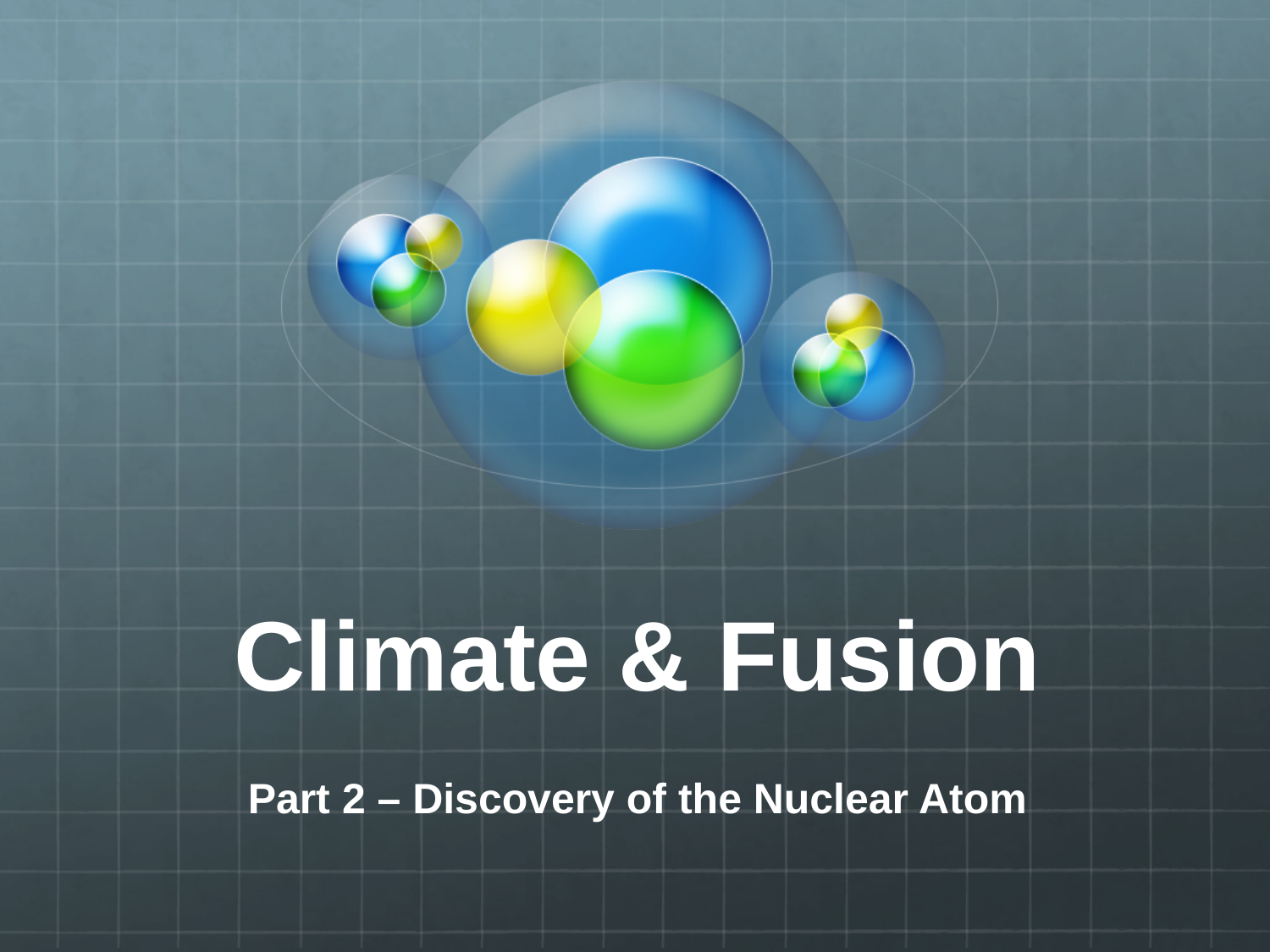

# Climate & Fusion
Part 2 – Discovery of the Nuclear Atom